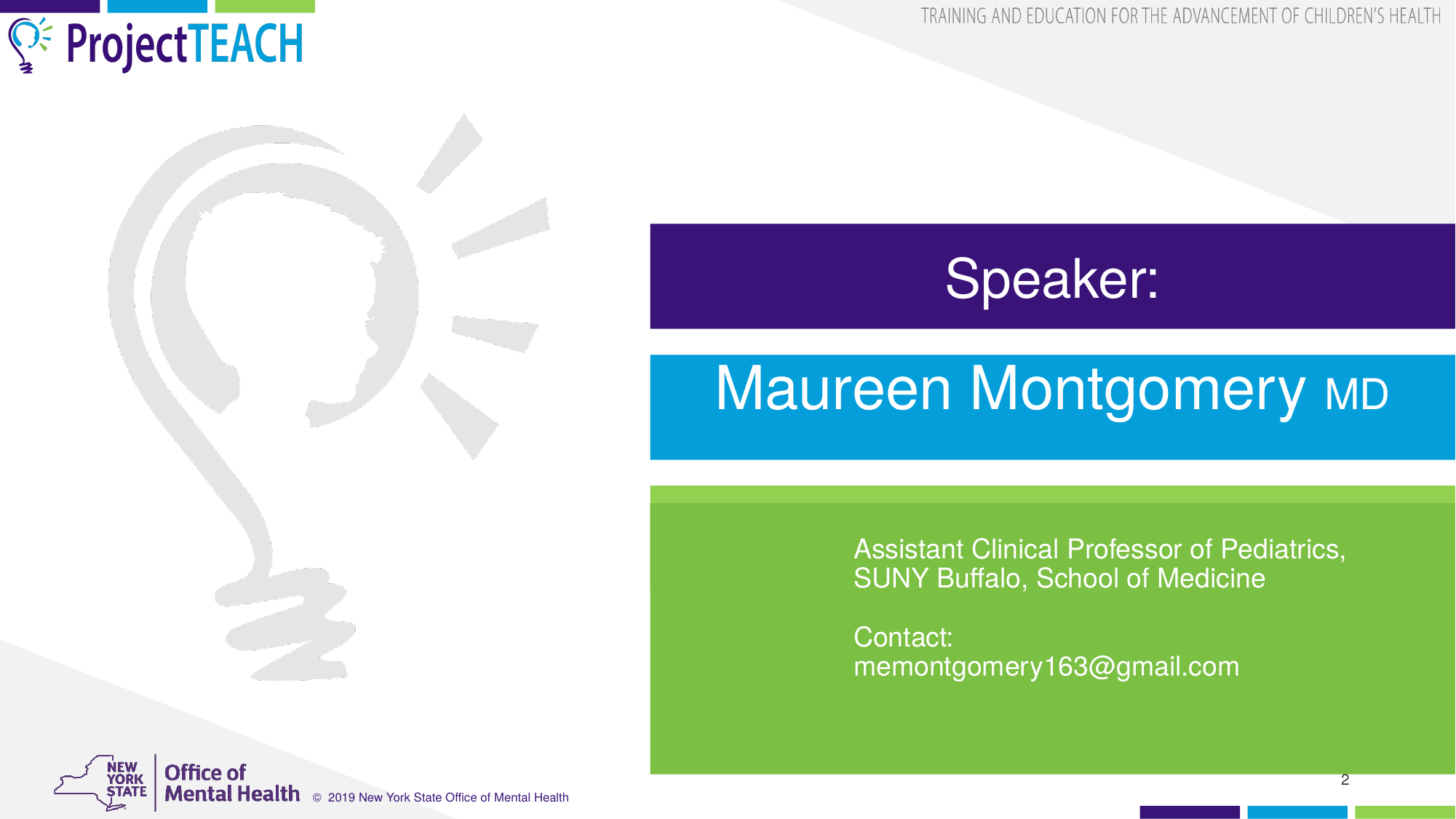

# Speaker:
Maureen Montgomery MD

Assistant Clinical Professor of Pediatrics, SUNY Buffalo, School of Medicine

Contact:
memontgomery163@gmail.com

2